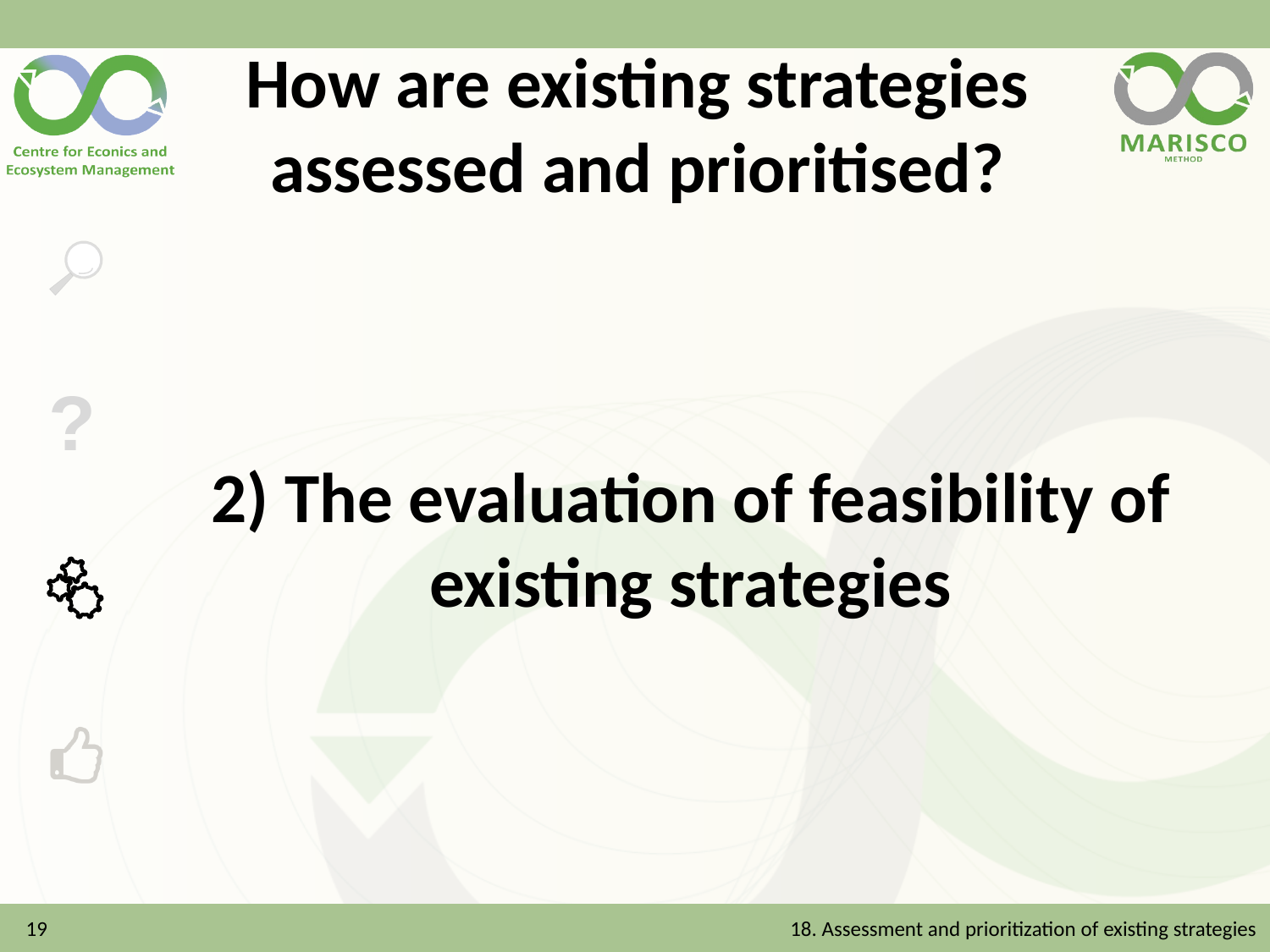

# How are existing strategies assessed and prioritised?
2) The evaluation of feasibility of existing strategies
19
18. Assessment and prioritization of existing strategies